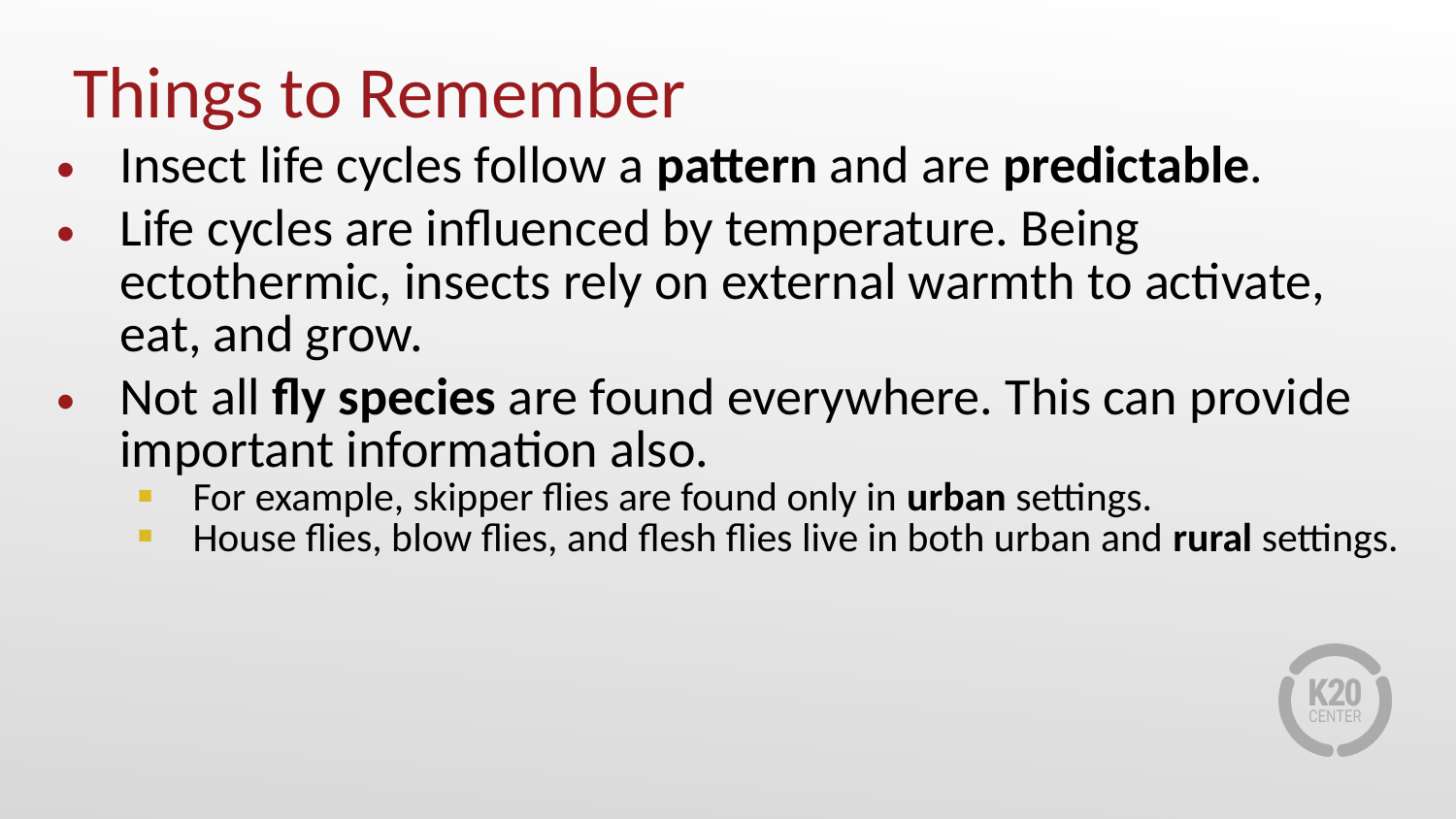

# Things to Remember
Insect life cycles follow a pattern and are predictable.
Life cycles are influenced by temperature. Being ectothermic, insects rely on external warmth to activate, eat, and grow.
Not all fly species are found everywhere. This can provide important information also.
For example, skipper flies are found only in urban settings.
House flies, blow flies, and flesh flies live in both urban and rural settings.